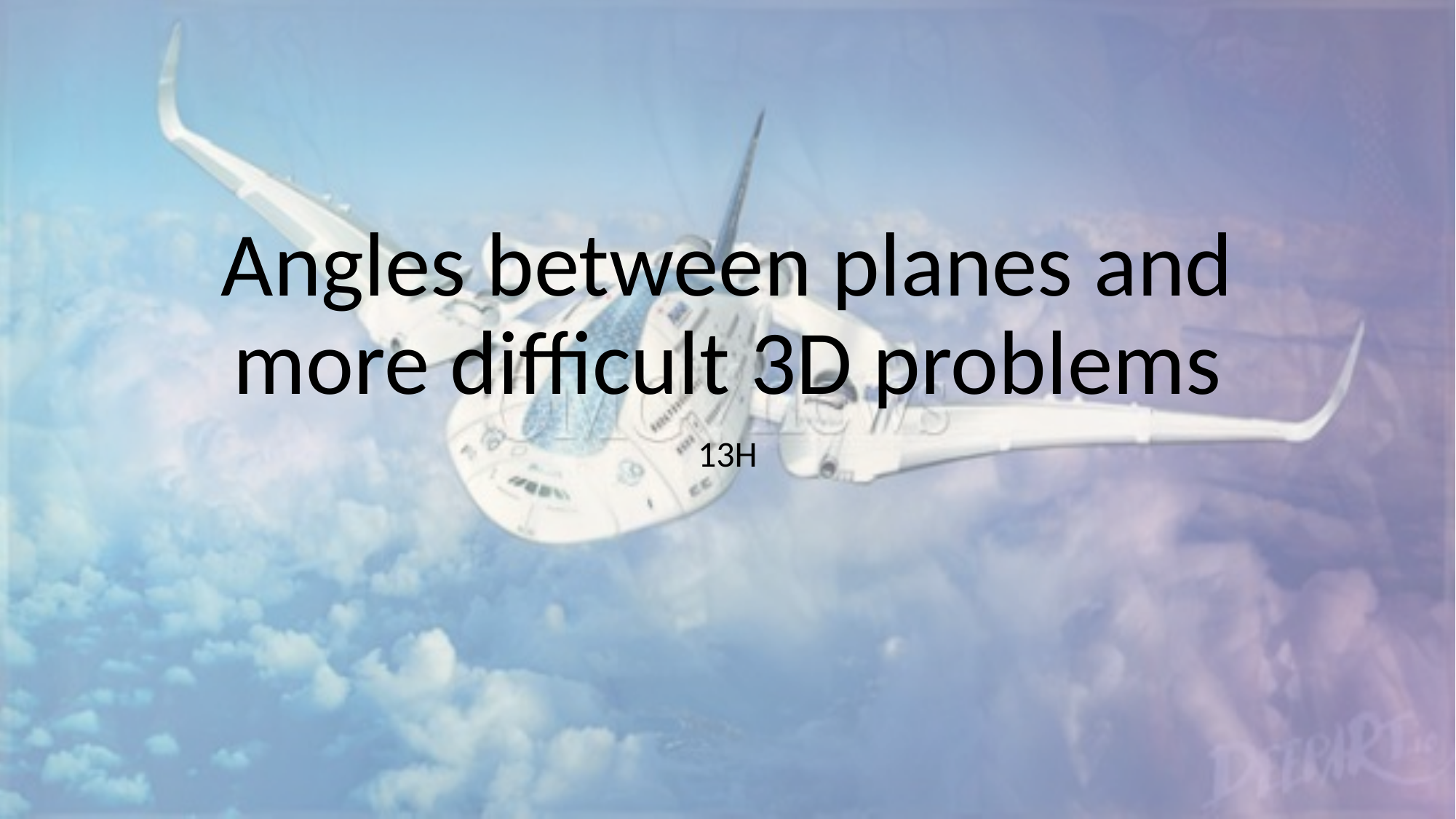

# Angles between planes and more difficult 3D problems
13H